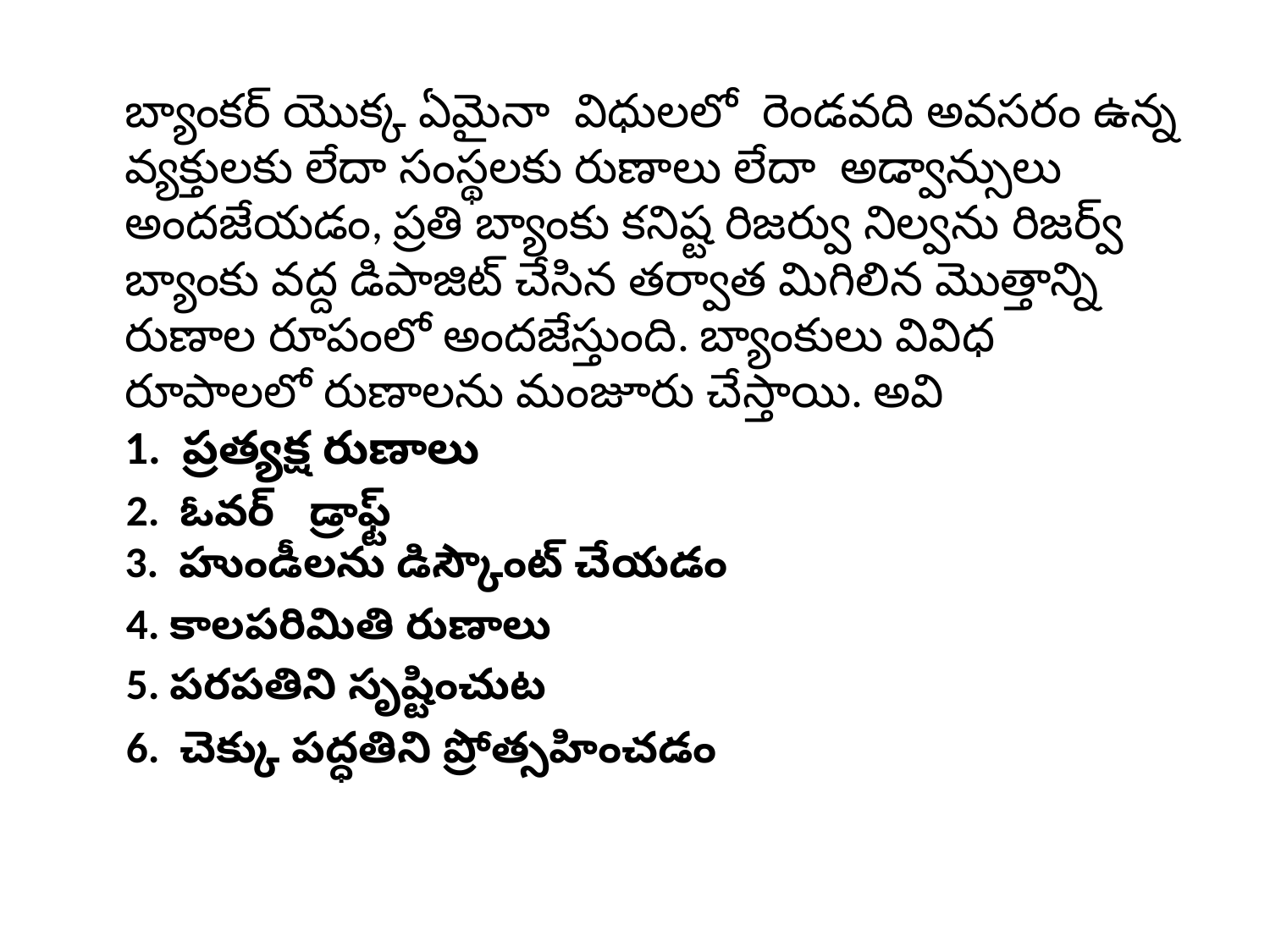

బ్యాంకర్ యొక్క ఏమైనా  విధులలో  రెండవది అవసరం ఉన్న వ్యక్తులకు లేదా సంస్థలకు రుణాలు లేదా  అడ్వాన్సులు అందజేయడం, ప్రతి బ్యాంకు కనిష్ట రిజర్వు నిల్వను రిజర్వ్ బ్యాంకు వద్ద డిపాజిట్ చేసిన తర్వాత మిగిలిన మొత్తాన్ని రుణాల రూపంలో అందజేస్తుంది. బ్యాంకులు వివిధ రూపాలలో రుణాలను మంజూరు చేస్తాయి. అవి
1.  ప్రత్యక్ష రుణాలు
     2.  ఓవర్   డ్రాఫ్ట్
3.  హుండీలను డిస్కౌంట్ చేయడం
     4. కాలపరిమితి రుణాలు
     5. పరపతిని సృష్టించుట
     6.  చెక్కు పద్ధతిని ప్రోత్సహించడం